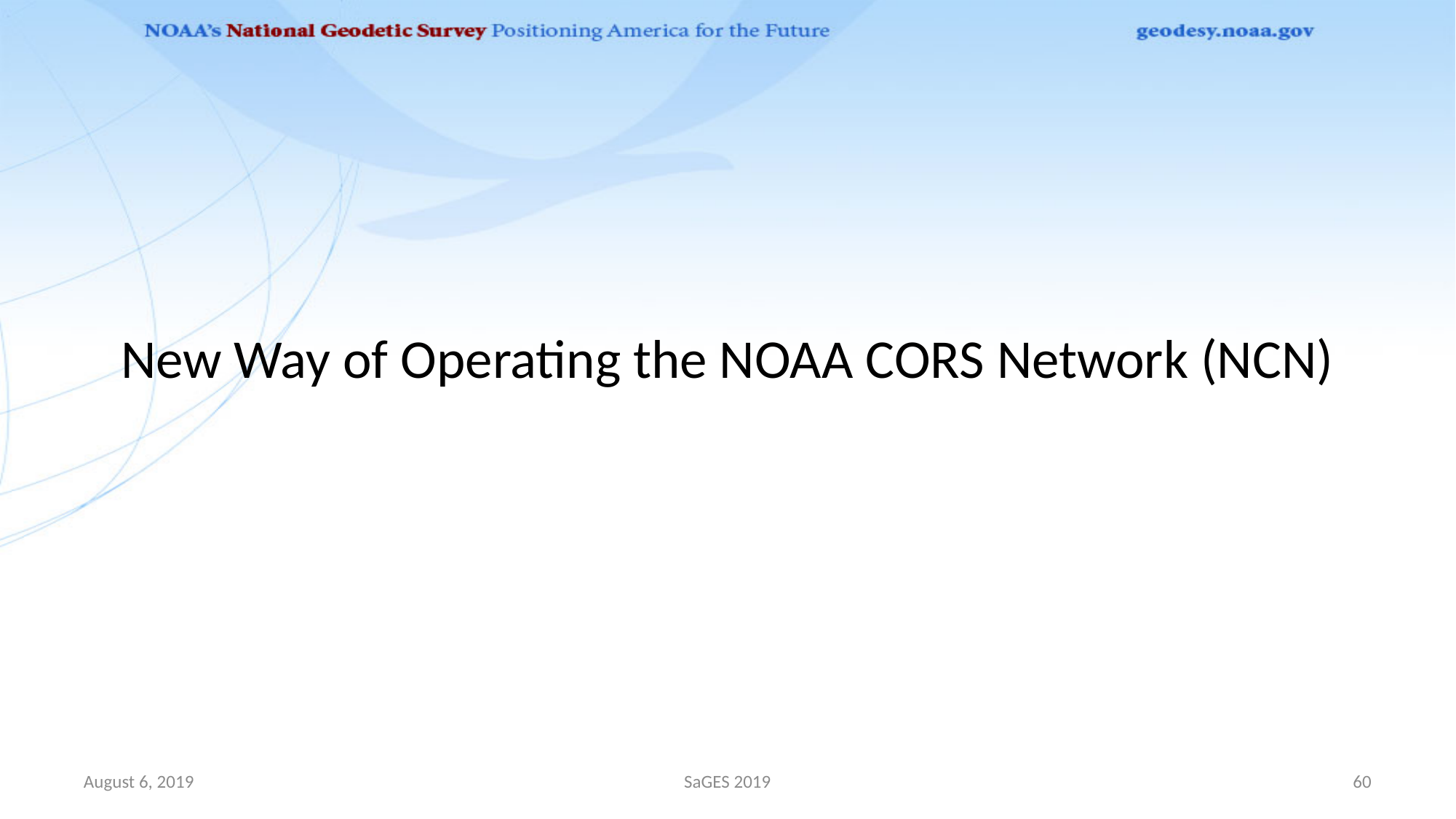

# New Way of Operating the NOAA CORS Network (NCN)
August 6, 2019
SaGES 2019
60